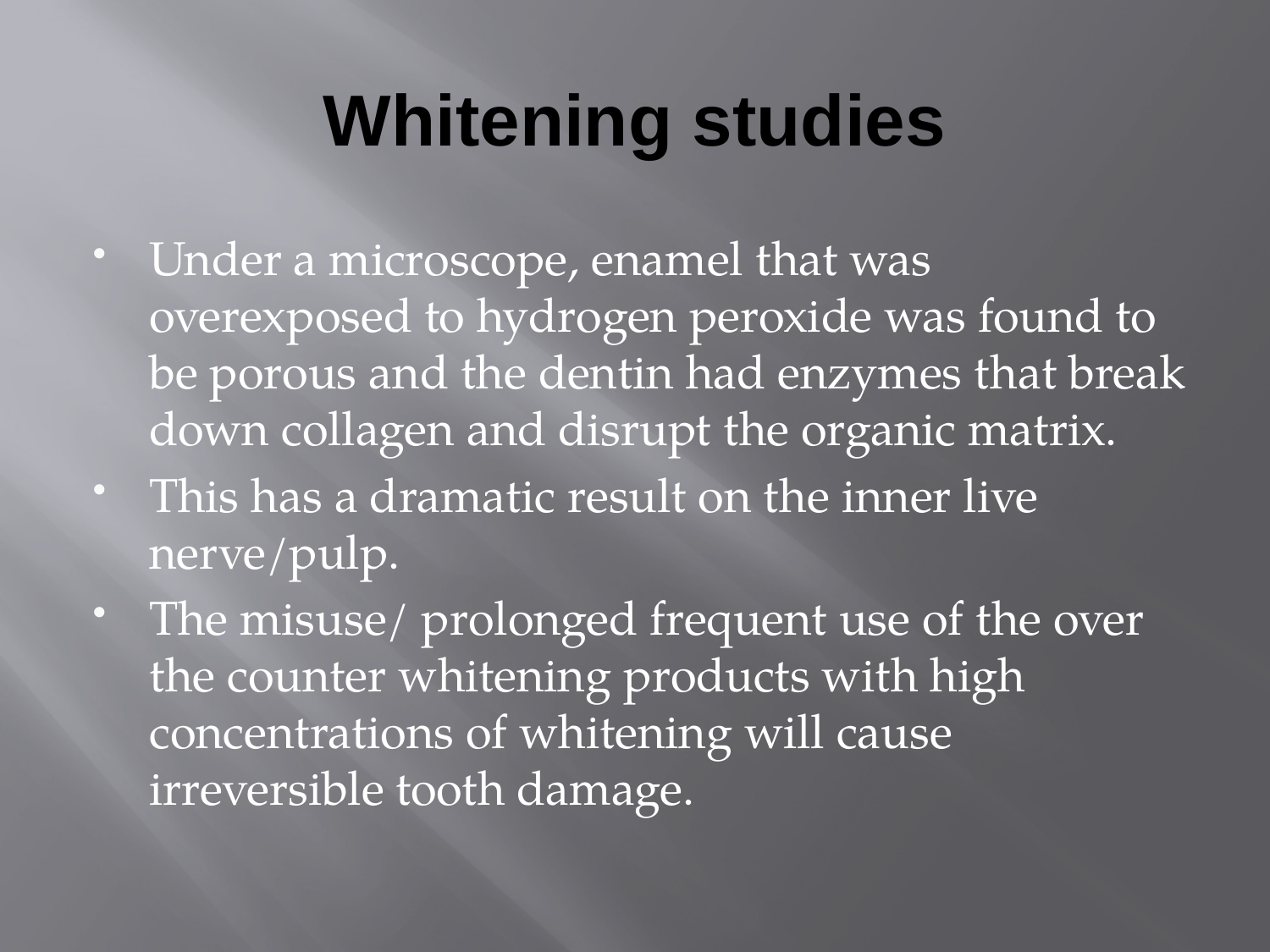

# Whitening studies
Under a microscope, enamel that was overexposed to hydrogen peroxide was found to be porous and the dentin had enzymes that break down collagen and disrupt the organic matrix.
This has a dramatic result on the inner live nerve/pulp.
The misuse/ prolonged frequent use of the over the counter whitening products with high concentrations of whitening will cause irreversible tooth damage.